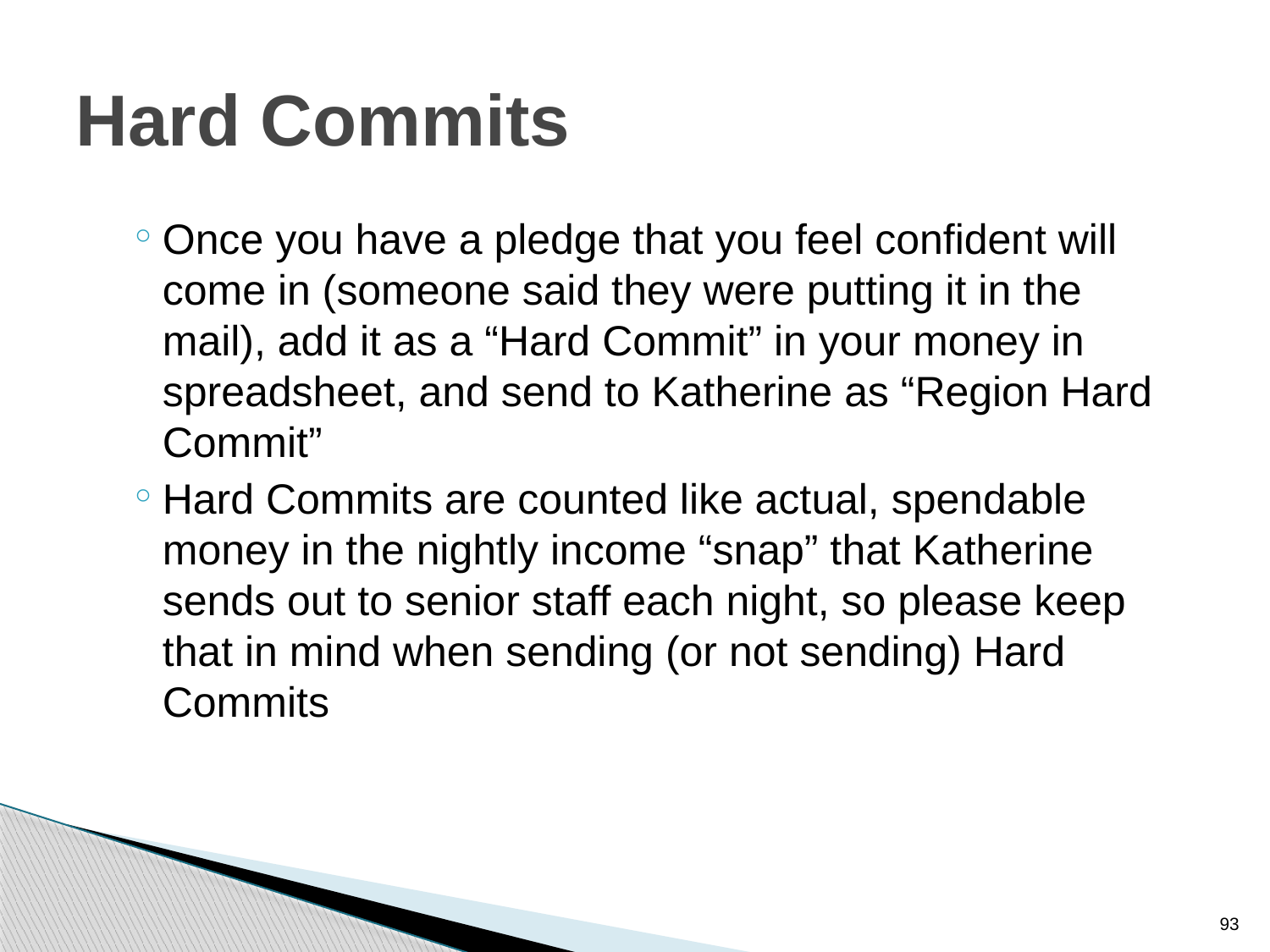

# Hard Commits
Once you have a pledge that you feel confident will come in (someone said they were putting it in the mail), add it as a “Hard Commit” in your money in spreadsheet, and send to Katherine as “Region Hard Commit”
Hard Commits are counted like actual, spendable money in the nightly income “snap” that Katherine sends out to senior staff each night, so please keep that in mind when sending (or not sending) Hard Commits

93